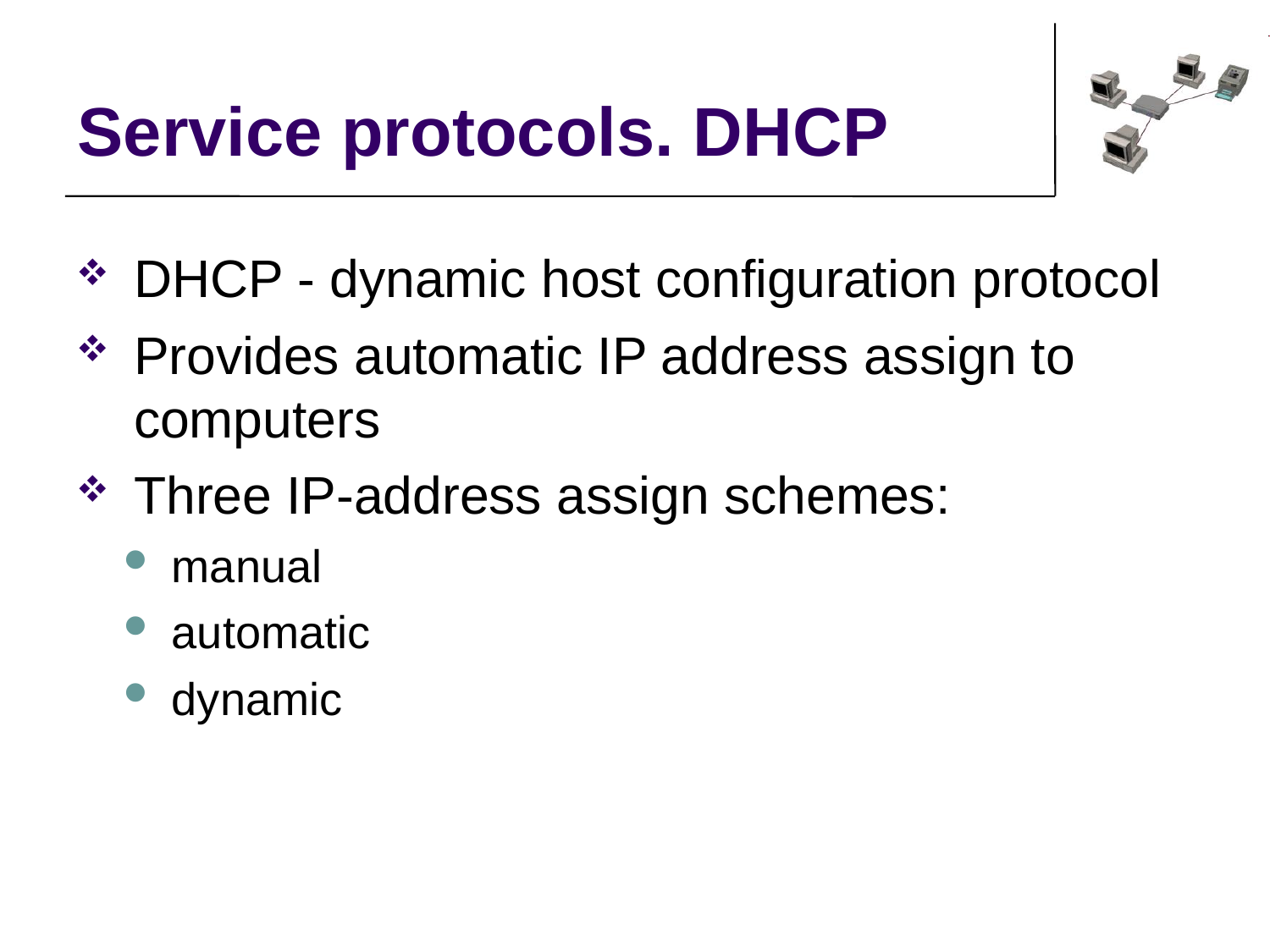

Service protocols. DHCP
DHCP - dynamic host configuration protocol
Provides automatic IP address assign to computers
Three IP-address assign schemes:
manual
automatic
dynamic